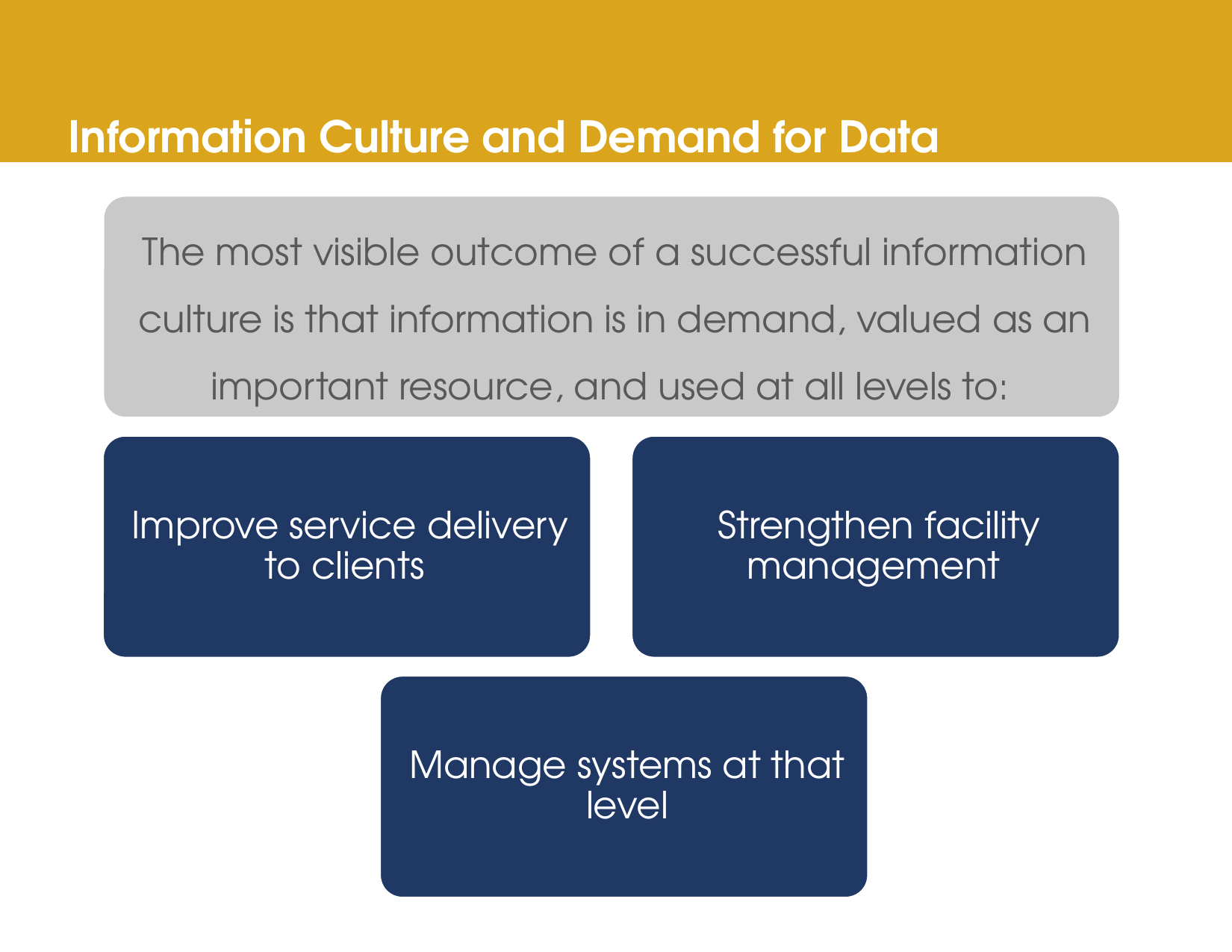

# Information Culture and Demand for Data
The most visible outcome of a successful information culture is that information is in demand, valued as an important resource, and used at all levels to:
Improve service delivery to clients
Manage systems at that level
Strengthen facility management